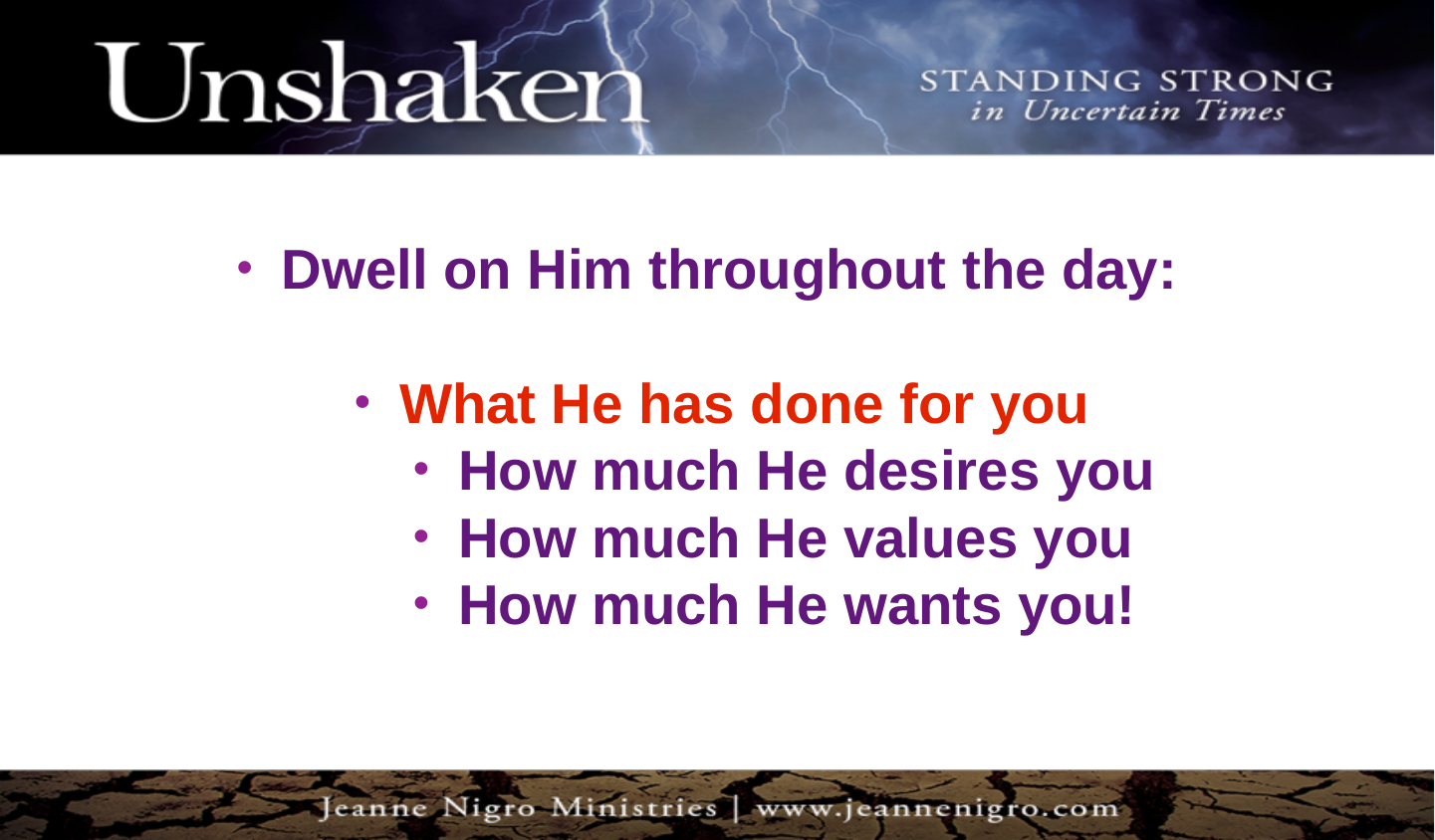

Dwell on Him throughout the day:

 What He has done for you
 How much He desires you
 How much He values you
 How much He wants you!